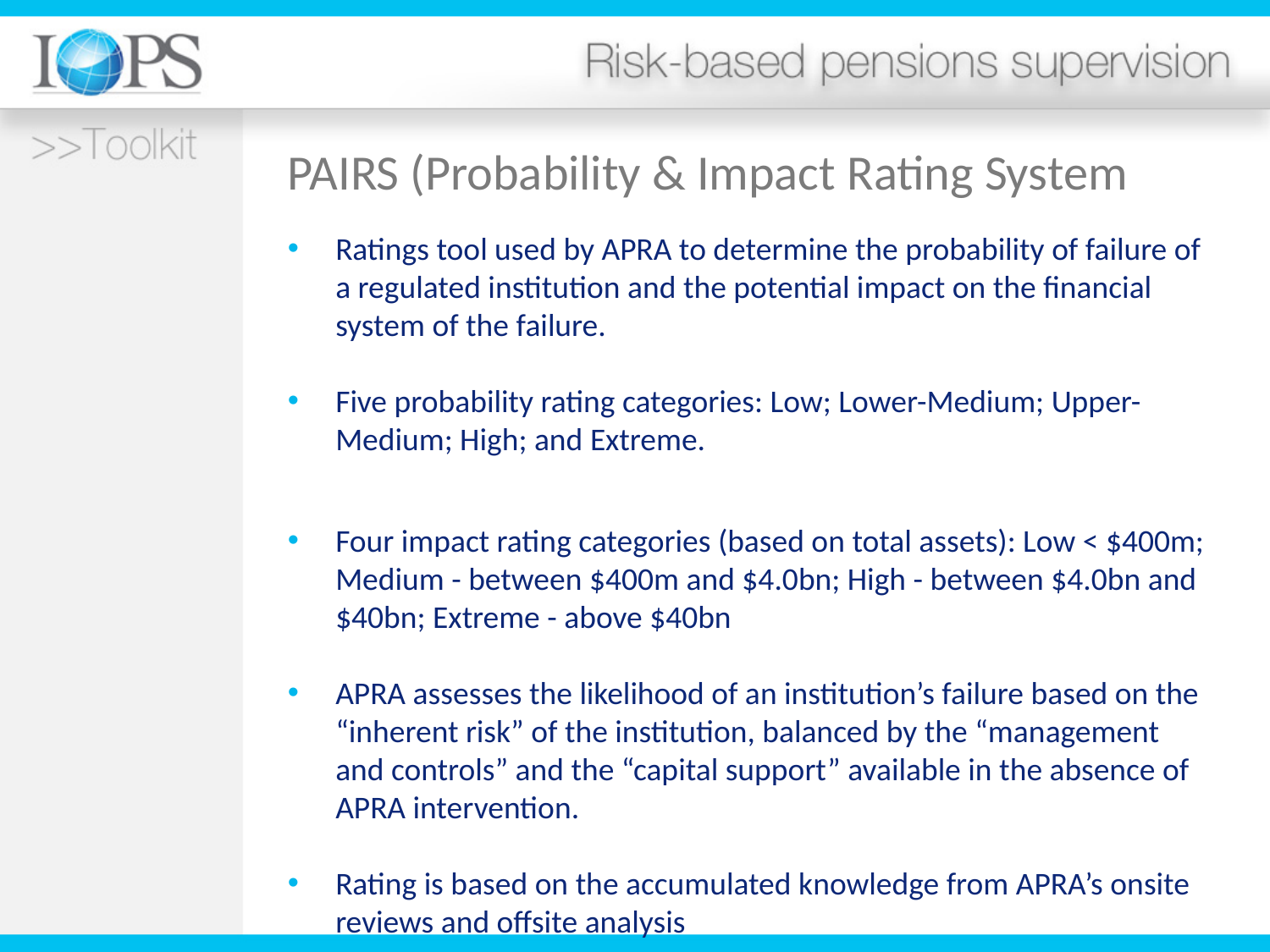

# PAIRS (Probability & Impact Rating System
Ratings tool used by APRA to determine the probability of failure of a regulated institution and the potential impact on the financial system of the failure.

Five probability rating categories: Low; Lower-Medium; Upper-Medium; High; and Extreme.

Four impact rating categories (based on total assets): Low < $400m; Medium - between $400m and $4.0bn; High - between $4.0bn and $40bn; Extreme - above $40bn

APRA assesses the likelihood of an institution’s failure based on the “inherent risk” of the institution, balanced by the “management and controls” and the “capital support” available in the absence of APRA intervention.

Rating is based on the accumulated knowledge from APRA’s onsite reviews and offsite analysis